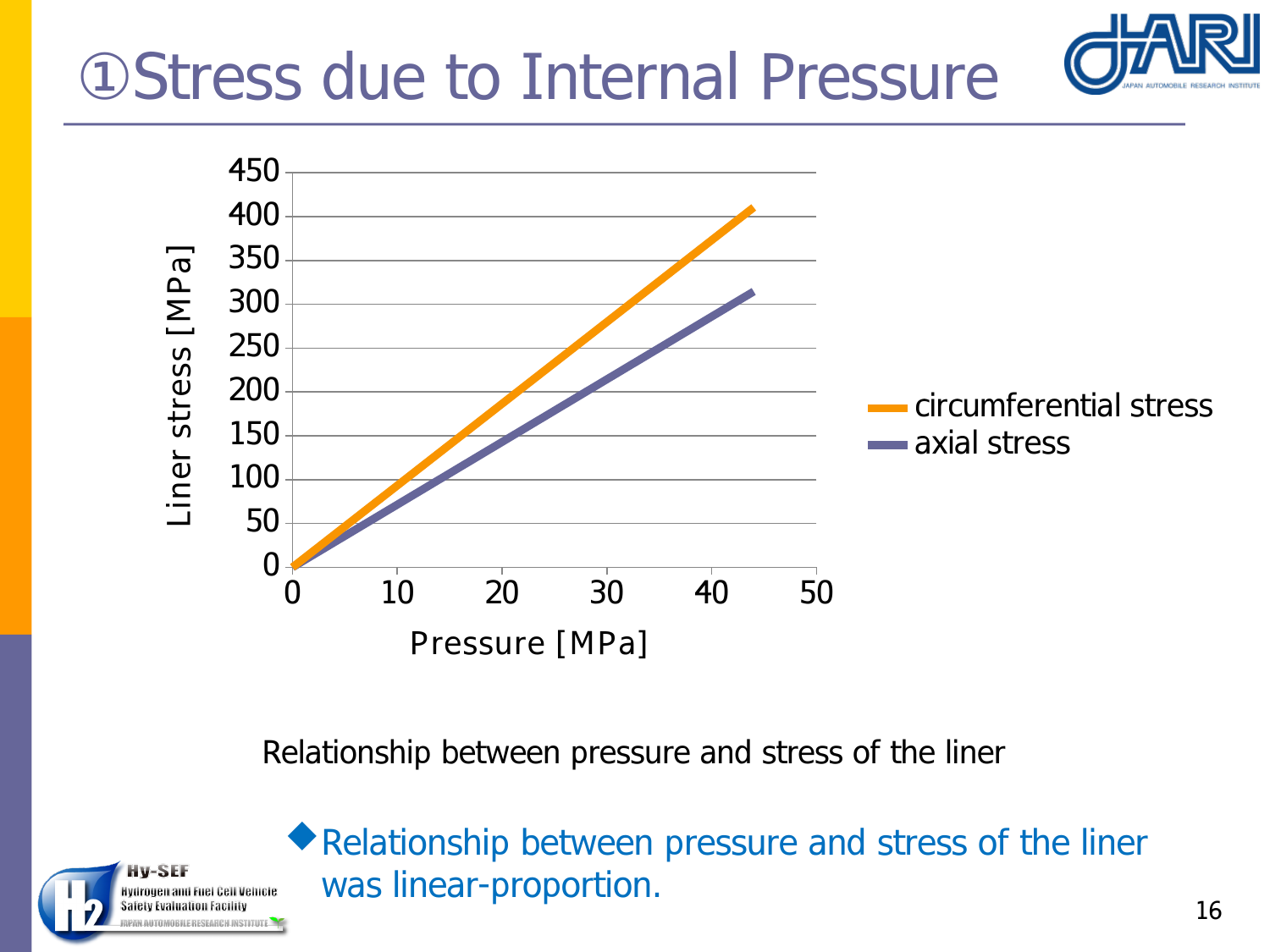

# ①Stress due to Internal Pressure

### Chart

| Category | circumferential stress | axial stress |
|---|---|---|
Relationship between pressure and stress of the liner
Relationship between pressure and stress of the liner was linear-proportion.
16